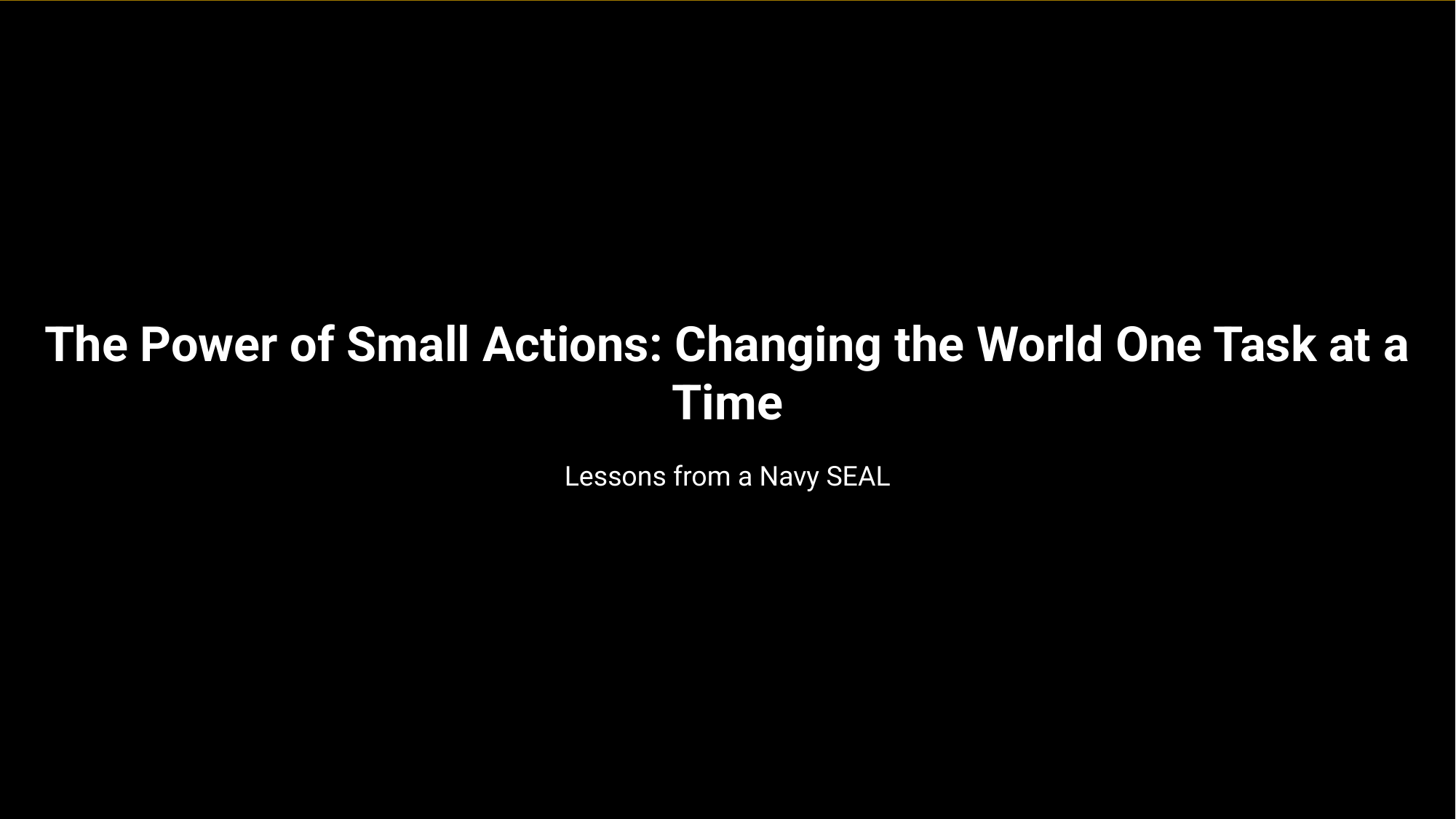

The Power of Small Actions: Changing the World One Task at a Time
Lessons from a Navy SEAL